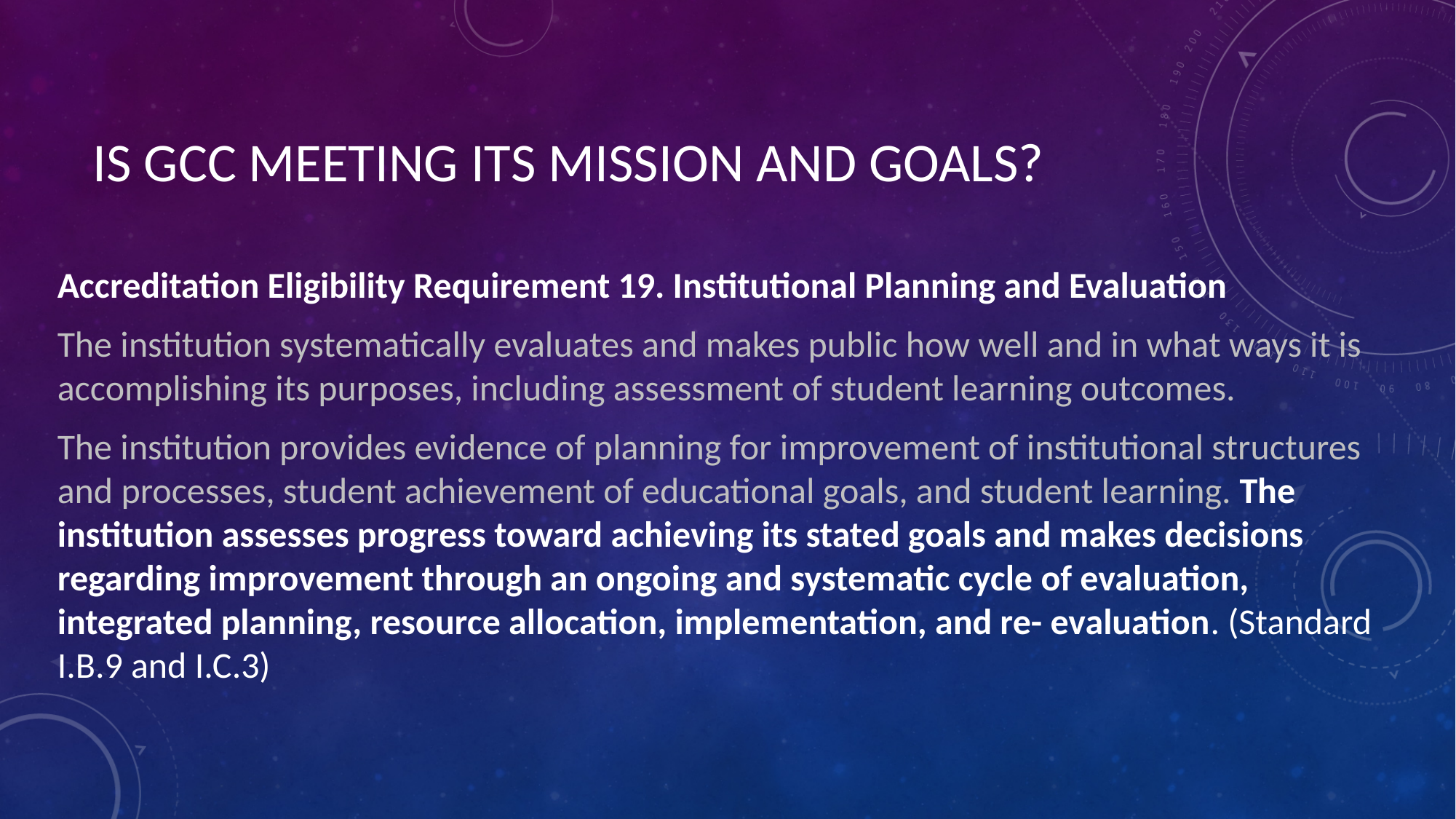

# Is GCC Meeting Its Mission and Goals?
Accreditation Eligibility Requirement 19. Institutional Planning and Evaluation
The institution systematically evaluates and makes public how well and in what ways it is accomplishing its purposes, including assessment of student learning outcomes.
The institution provides evidence of planning for improvement of institutional structures and processes, student achievement of educational goals, and student learning. The institution assesses progress toward achieving its stated goals and makes decisions regarding improvement through an ongoing and systematic cycle of evaluation, integrated planning, resource allocation, implementation, and re- evaluation. (Standard I.B.9 and I.C.3)